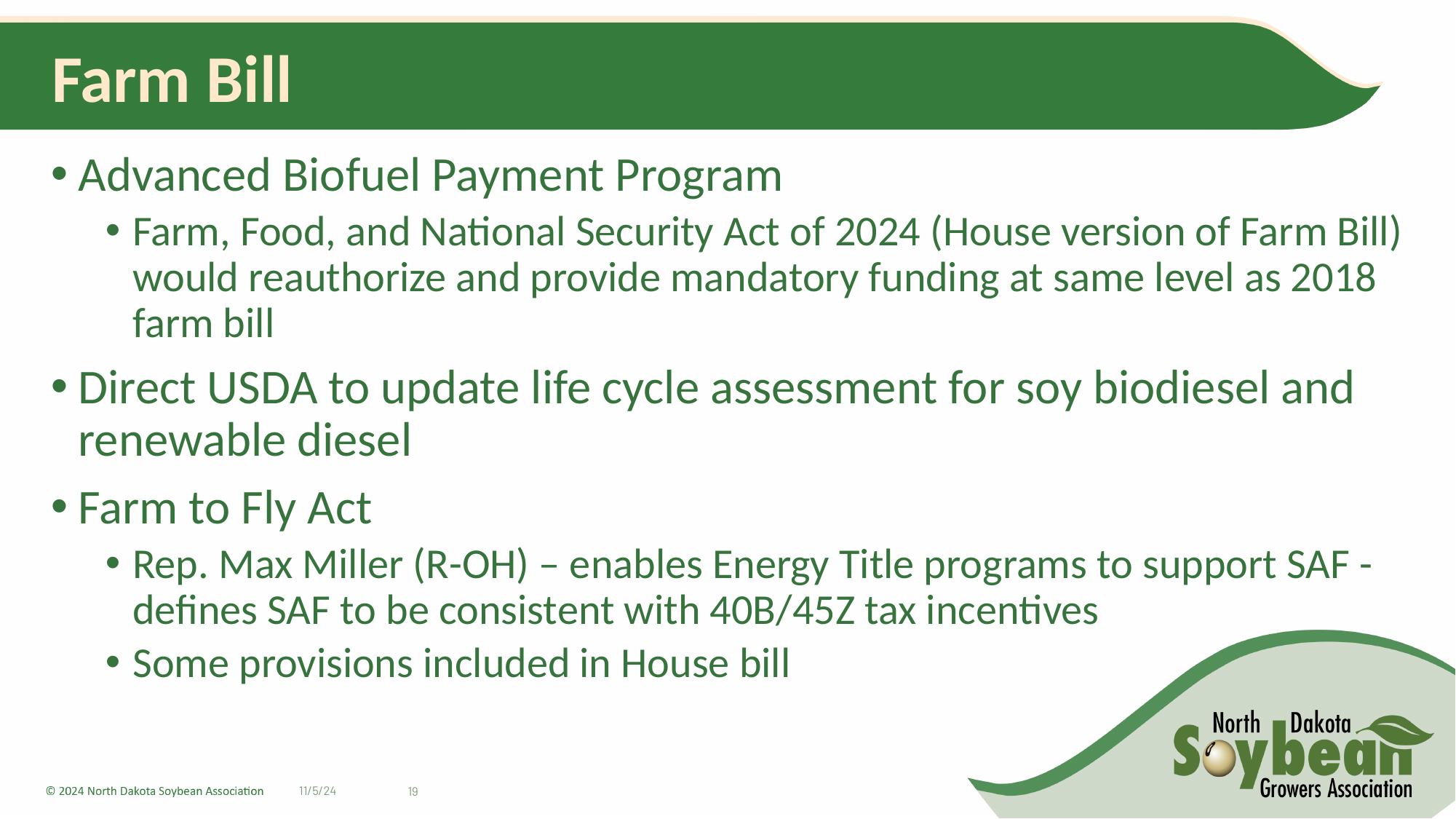

# Farm Bill
Advanced Biofuel Payment Program
Farm, Food, and National Security Act of 2024 (House version of Farm Bill) would reauthorize and provide mandatory funding at same level as 2018 farm bill
Direct USDA to update life cycle assessment for soy biodiesel and renewable diesel
Farm to Fly Act
Rep. Max Miller (R-OH) – enables Energy Title programs to support SAF - defines SAF to be consistent with 40B/45Z tax incentives
Some provisions included in House bill
11/5/24
19